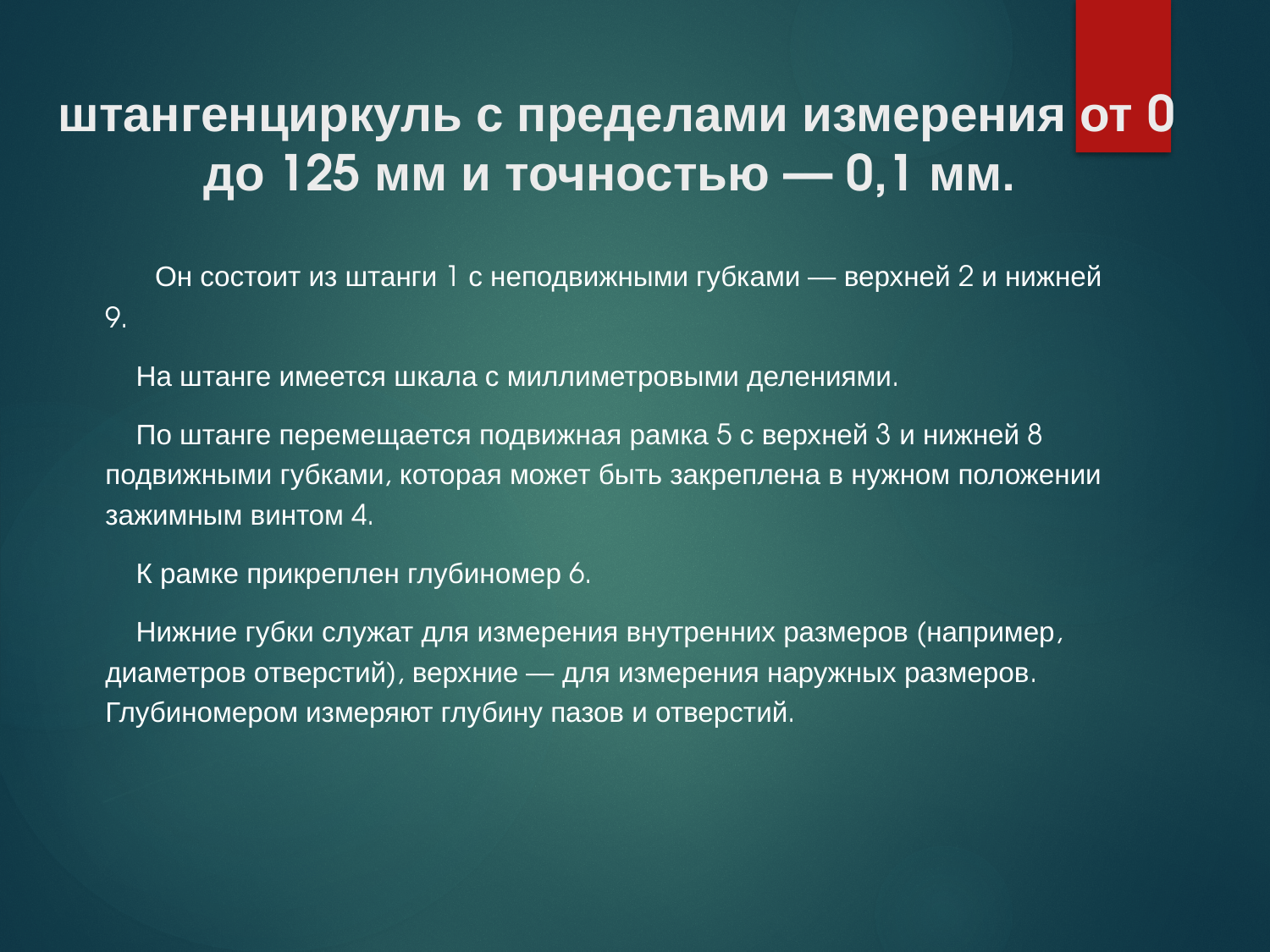

# штангенциркуль с пределами измерения от 0 до 125 мм и точностью — 0,1 мм.
          Он состоит из штанги 1 с неподвижными губками — верхней 2 и нижней 9.
          На штанге имеется шкала с миллиметровыми делениями.
          По штанге перемещается подвижная рамка 5 с верхней 3 и нижней 8 подвижными губками, которая может быть закреплена в нужном положении зажимным винтом 4.
          К рамке прикреплен глубиномер 6.
          Нижние губки служат для измерения внутренних размеров (например, диаметров отверстий), верхние — для измерения наружных размеров. Глубиномером измеряют глубину пазов и отверстий.